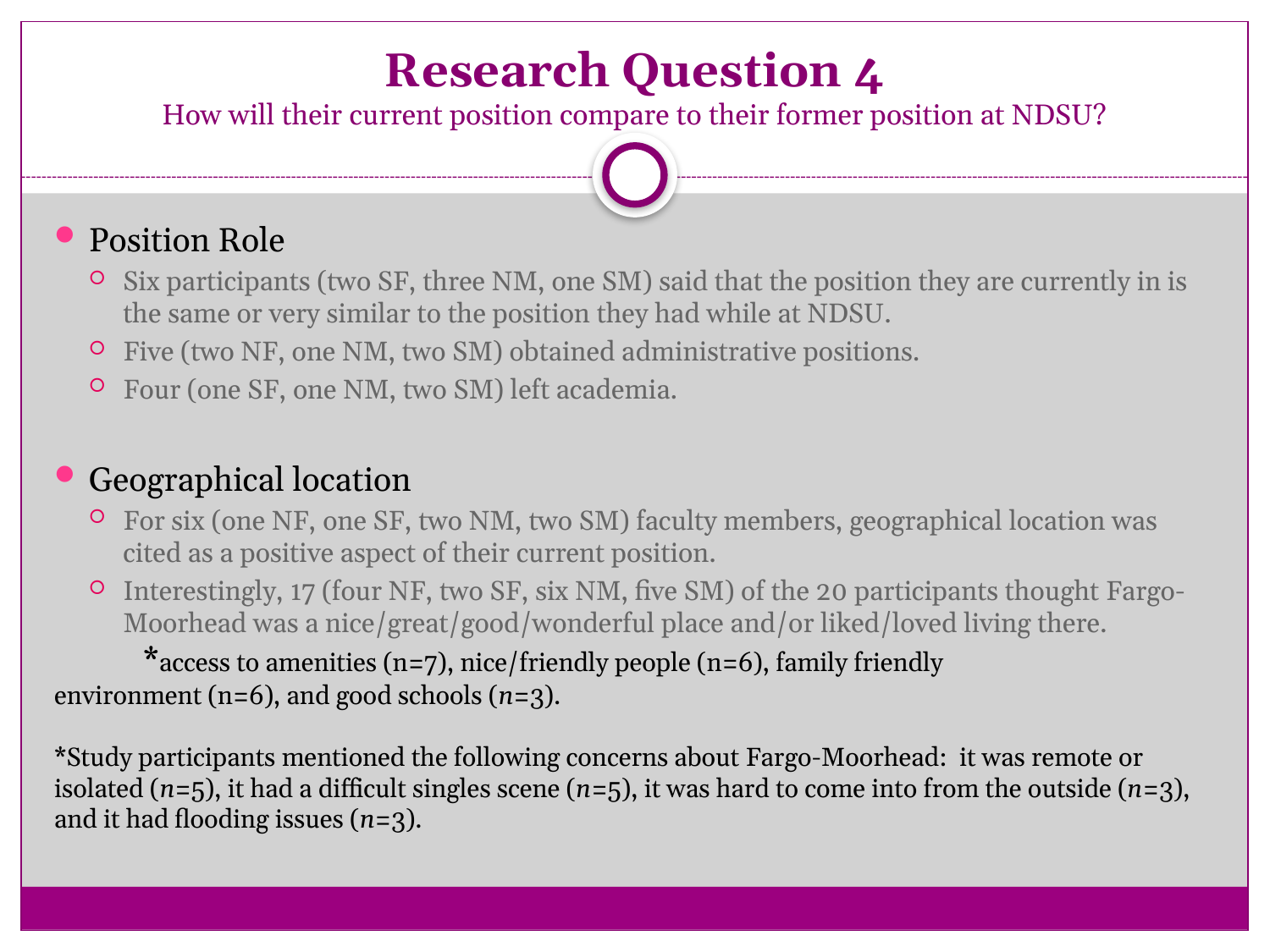

# Research Question 4 How will their current position compare to their former position at NDSU?
Position Role
Six participants (two SF, three NM, one SM) said that the position they are currently in is the same or very similar to the position they had while at NDSU.
Five (two NF, one NM, two SM) obtained administrative positions.
Four (one SF, one NM, two SM) left academia.

Geographical location
For six (one NF, one SF, two NM, two SM) faculty members, geographical location was cited as a positive aspect of their current position.
Interestingly, 17 (four NF, two SF, six NM, five SM) of the 20 participants thought Fargo-Moorhead was a nice/great/good/wonderful place and/or liked/loved living there.
	*access to amenities (n=7), nice/friendly people (n=6), family friendly 	 	environment (n=6), and good schools (n=3).

*Study participants mentioned the following concerns about Fargo-Moorhead:  it was remote or isolated (n=5), it had a difficult singles scene (n=5), it was hard to come into from the outside (n=3), and it had flooding issues (n=3).